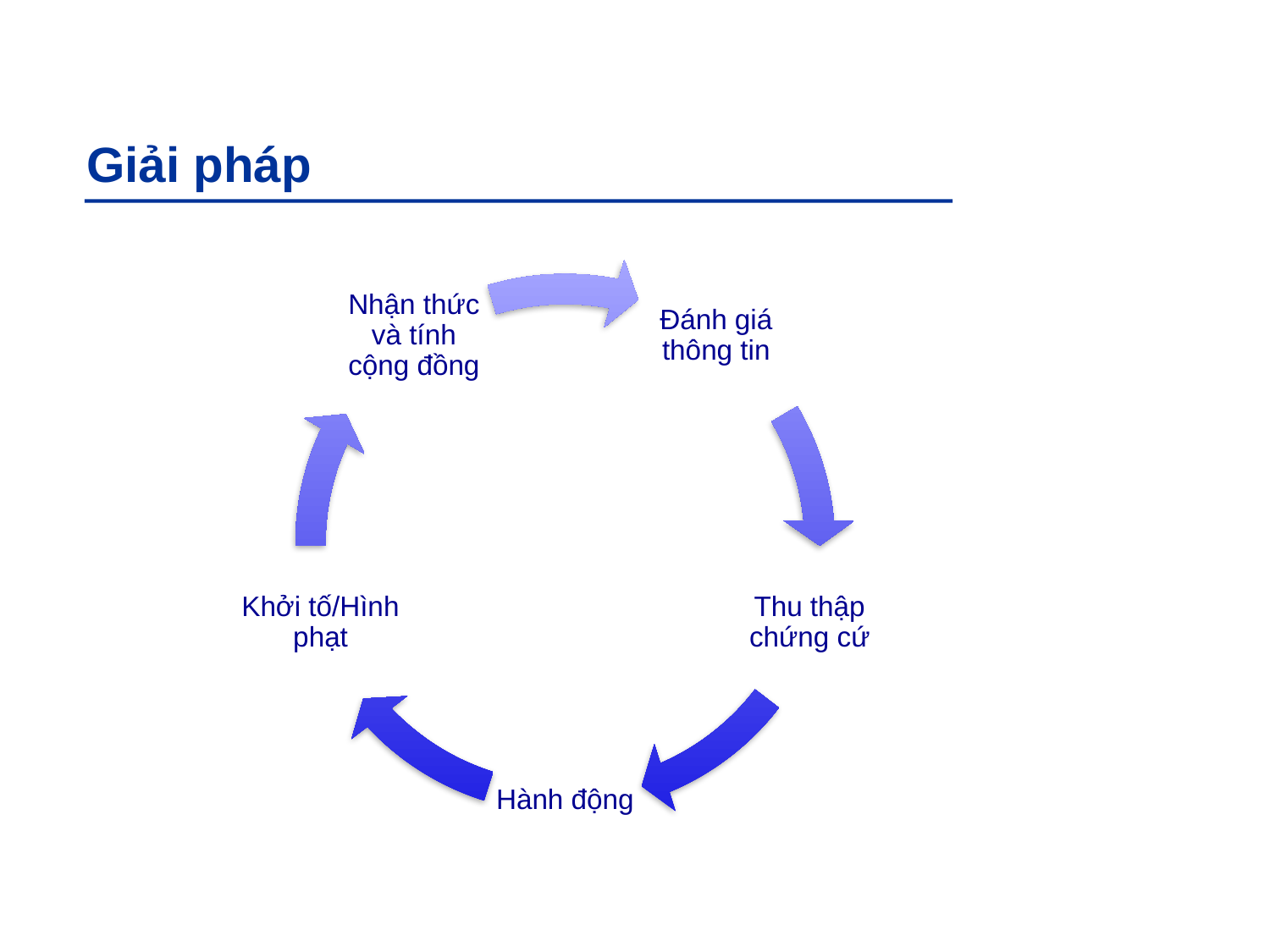

Giải pháp
Đánh giá thông tin
Thu thập chứng cứ
Hành động
Khởi tố/Hình phạt
Nhận thức và tính cộng đồng